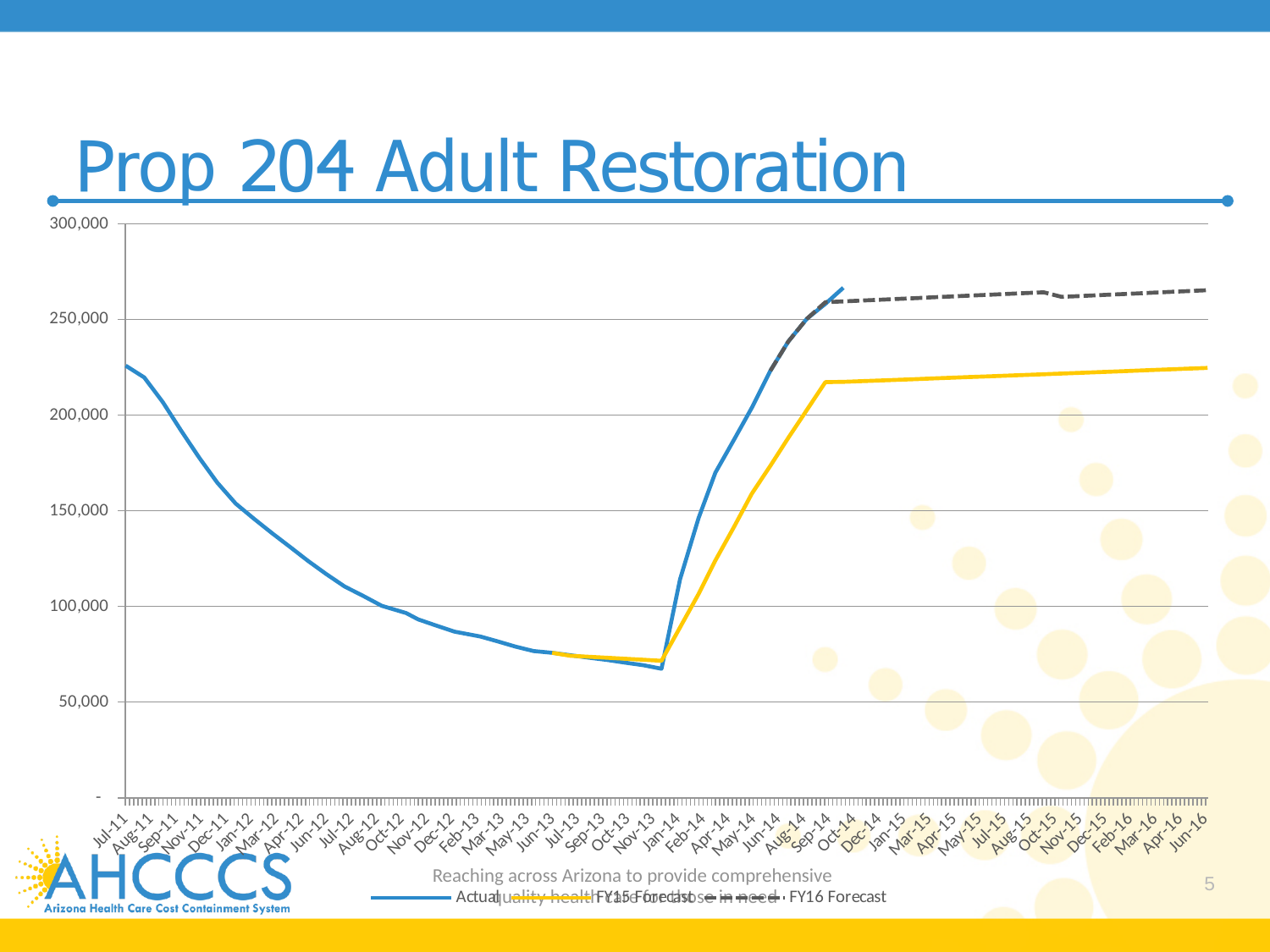

# Prop 204 Adult Restoration

### Chart

| Category | Actual | FY15 Forecast | FY16 Forecast |
|---|---|---|---|
| 40725 | 225838.25976461545 | None | None |
| 40756 | 219694.63058605604 | None | None |
| 40787 | 206777.83038586378 | None | None |
| 40817 | 192199.44909092784 | None | None |
| 40848 | 177686.24057745188 | None | None |
| 40878 | 164772.59053391032 | None | None |
| 40909 | 153736.32001921535 | None | None |
| 40940 | 145713.48979105055 | None | None |
| 40969 | 138470.27041598968 | None | None |
| 41000 | 131047.95999130234 | None | None |
| 41030 | 123754.92014801502 | None | None |
| 41061 | 116761.49999120831 | None | None |
| 41091 | 110421.74003952742 | None | None |
| 41122 | 105522.41967386007 | None | None |
| 41153 | 100350.98019227199 | None | None |
| 41194 | 96519.04998355173 | None | None |
| 41214 | 93253.32010816969 | None | None |
| 41244 | 90032.94015397877 | None | None |
| 41275 | 86817.47004723363 | None | None |
| 41318 | 84296.46015594713 | None | None |
| 41346 | 81822.7097337544 | None | None |
| 41377 | 78985.67028784752 | None | None |
| 41407 | 76679.99015653133 | None | None |
| 41438 | 75762.81027114391 | 75762.81027114391 | None |
| 41468 | 74504.8097336255 | 74222.72194509208 | None |
| 41499 | 73238.23981291056 | 73716.27752748386 | None |
| 41530 | 72046.35993769765 | 73197.94908456423 | None |
| 41560 | 70627.70013295673 | 72668.78509734268 | None |
| 41591 | 69280.09994491935 | 72129.74315224099 | None |
| 41621 | 67450.61988168955 | 71581.69620940562 | None |
| 41652 | 114192.78951489553 | 89054.62146808326 | None |
| 41683 | 146257.3004083149 | 106527.7194894837 | None |
| 41711 | 169904.2899354212 | 124000.9905589386 | None |
| 41742 | 187052.97980965674 | 141474.4349622509 | None |
| 41772 | 203821.4689205233 | 158948.0529856956 | None |
| 41803 | 223171.89062478393 | 173527.1247781199 | 223171.89062478393 |
| 41833 | 238452.99091337435 | 188106.37076464566 | 238452.99091337435 |
| 41864 | 250344.4301416371 | 202685.79123296865 | 250344.4301416371 |
| 41895 | 258145.52091052756 | 217265.3864712597 | 259013.34236816756 |
| 41925 | 266550.67542487447 | 217382.42807024022 | 259441.1239613707 |
| 41956 | None | 217741.45282380705 | 259869.61207065446 |
| 41986 | None | 218101.07053594379 | 260298.8078628876 |
| 42017 | None | 218461.28218596973 | 260728.71250686605 |
| 42048 | None | 218822.0887548216 | 261159.32717331612 |
| 42076 | None | 219183.4912250562 | 261590.65303489764 |
| 42107 | None | 219545.4905808531 | 262022.69126620717 |
| 42137 | None | 219908.08780801736 | 262455.44304378127 |
| 42168 | None | 220271.28389398212 | 262888.90954609954 |
| 42198 | None | 220635.07982781137 | 263323.09195358807 |
| 42229 | None | 220999.47660020264 | 263757.99144862243 |
| 42260 | None | 221364.4752034897 | 264193.60921553103 |
| 42290 | None | 221730.07663164518 | 261802.93939472892 |
| 42321 | None | 222096.28188028335 | 262235.32823422103 |
| 42351 | None | 222463.09194666284 | 262668.4311990356 |
| 42382 | None | 222830.5078296893 | 263102.24946860864 |
| 42413 | None | 223198.5305299182 | 263536.78422432416 |
| 42442 | None | 223567.1610495575 | 263972.03664951725 |
| 42473 | None | 223936.40039247036 | 264408.0079294774 |
| 42503 | None | 224306.24956417785 | 264844.69925145165 |
| 42534 | None | 224676.70957186192 | 265282.111804648 |
Reaching across Arizona to provide comprehensive
quality health care for those in need
5